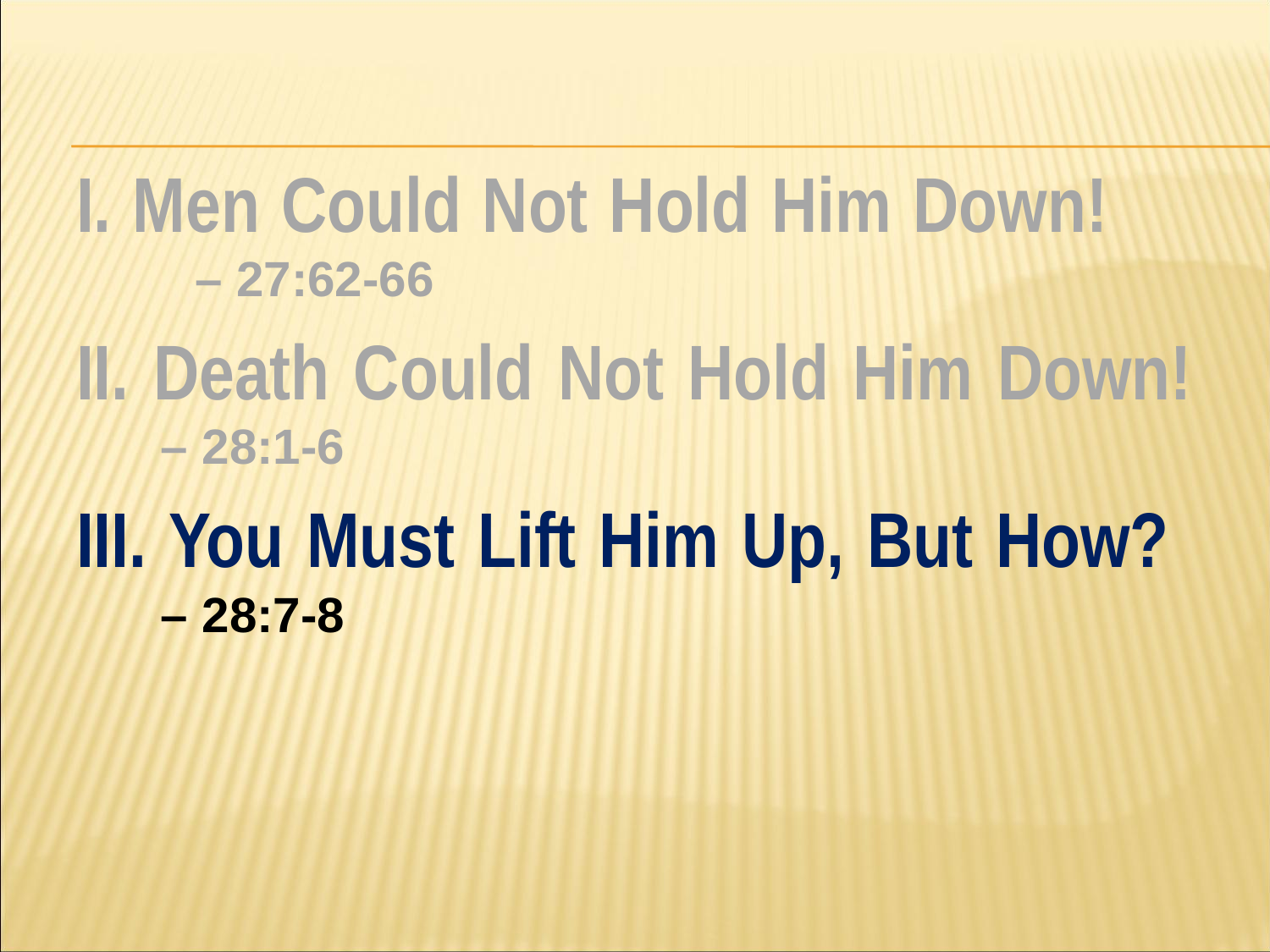

#
I. Men Could Not Hold Him Down!     – 27:62-66
II. Death Could Not Hold Him Down! – 28:1-6
III. You Must Lift Him Up, But How?  – 28:7-8